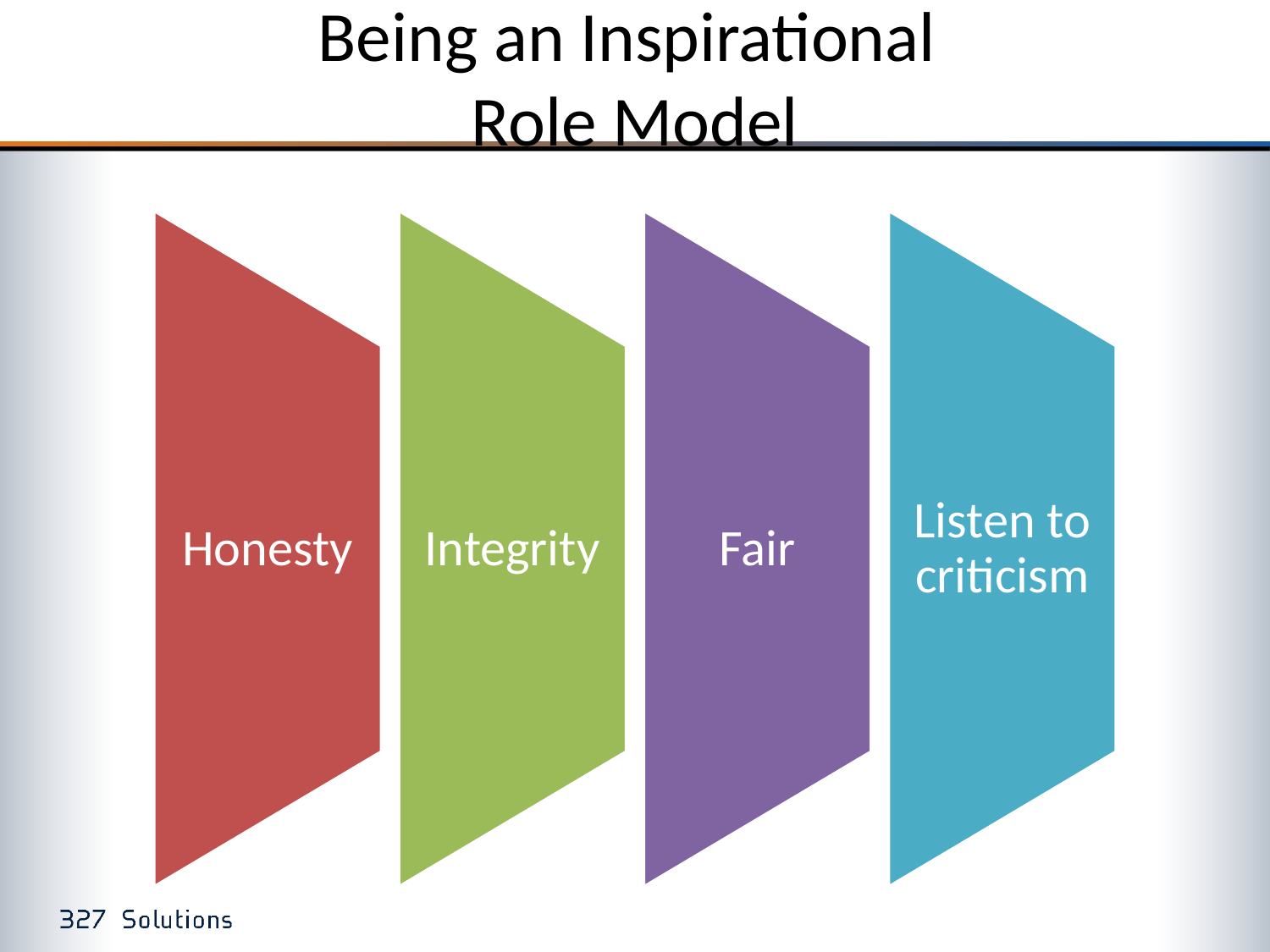

# Being an Inspirational Role Model
Honesty
Integrity
Fair
Listen to criticism